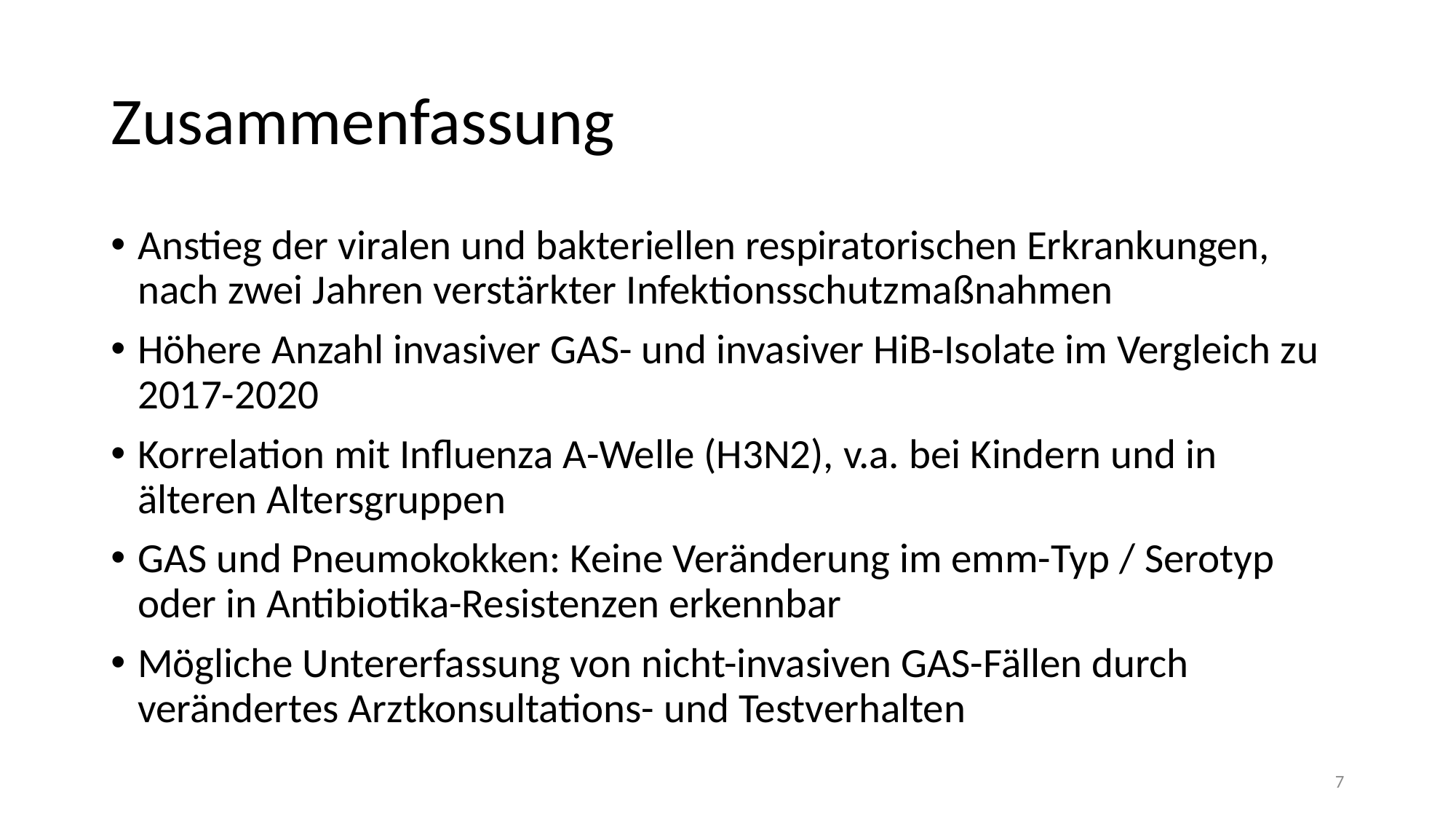

# Zusammenfassung
Anstieg der viralen und bakteriellen respiratorischen Erkrankungen, nach zwei Jahren verstärkter Infektionsschutzmaßnahmen
Höhere Anzahl invasiver GAS- und invasiver HiB-Isolate im Vergleich zu 2017-2020
Korrelation mit Influenza A-Welle (H3N2), v.a. bei Kindern und in älteren Altersgruppen
GAS und Pneumokokken: Keine Veränderung im emm-Typ / Serotyp oder in Antibiotika-Resistenzen erkennbar
Mögliche Untererfassung von nicht-invasiven GAS-Fällen durch verändertes Arztkonsultations- und Testverhalten
7